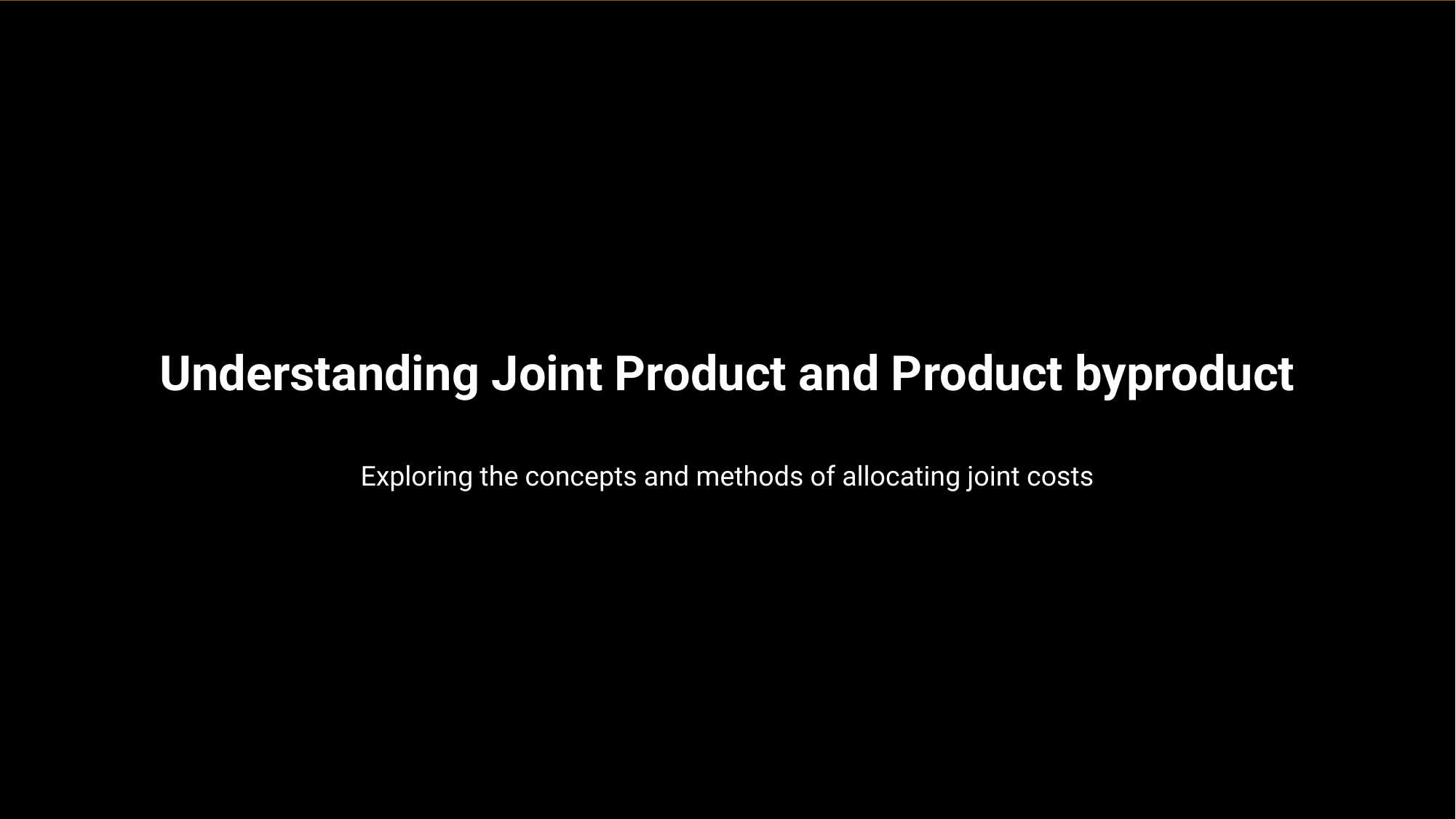

Understanding Joint Product and Product byproduct
Exploring the concepts and methods of allocating joint costs